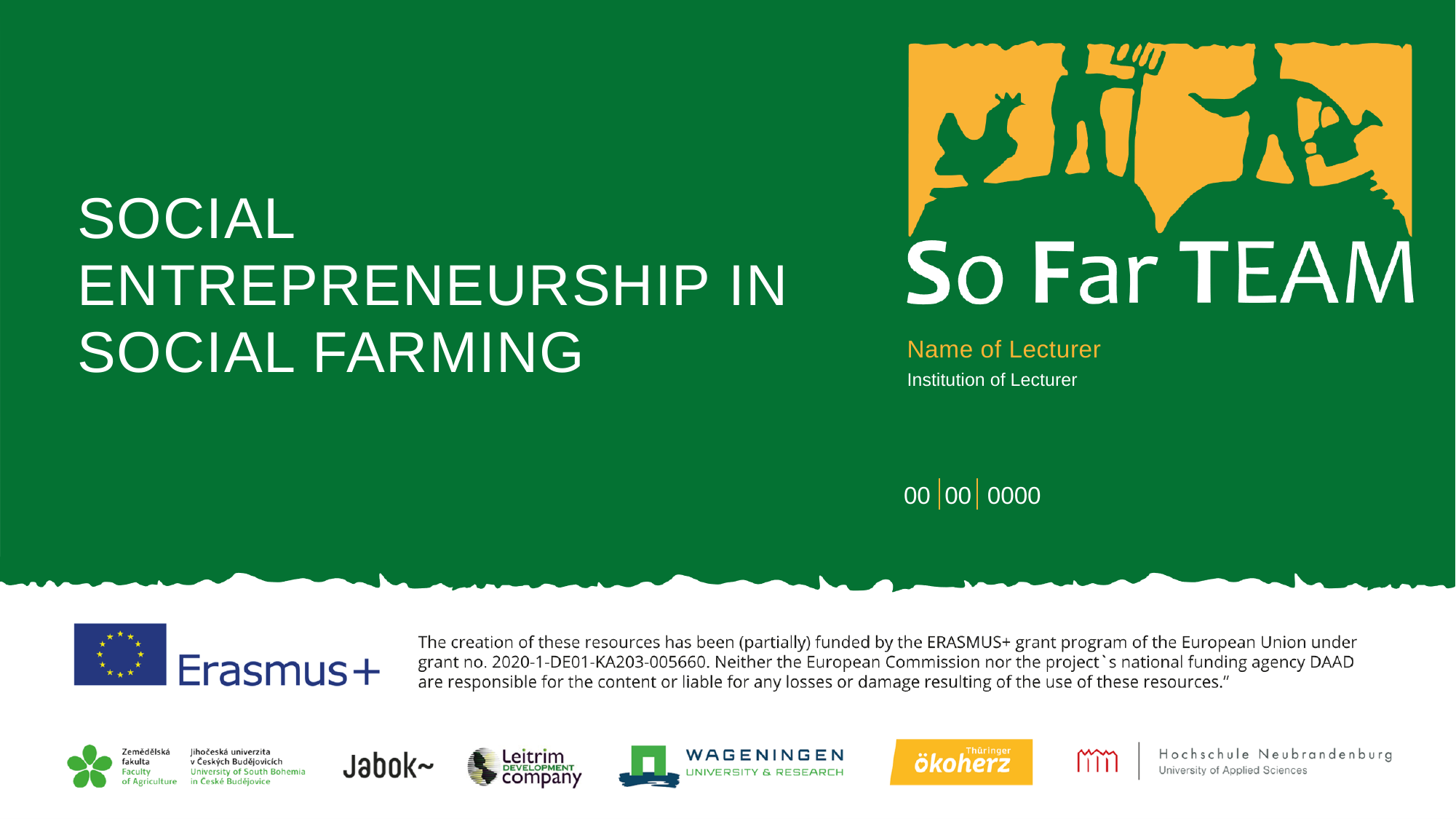

# Social entrepreneurship in Social Farming
Name of Lecturer
Institution of Lecturer
00
00
0000